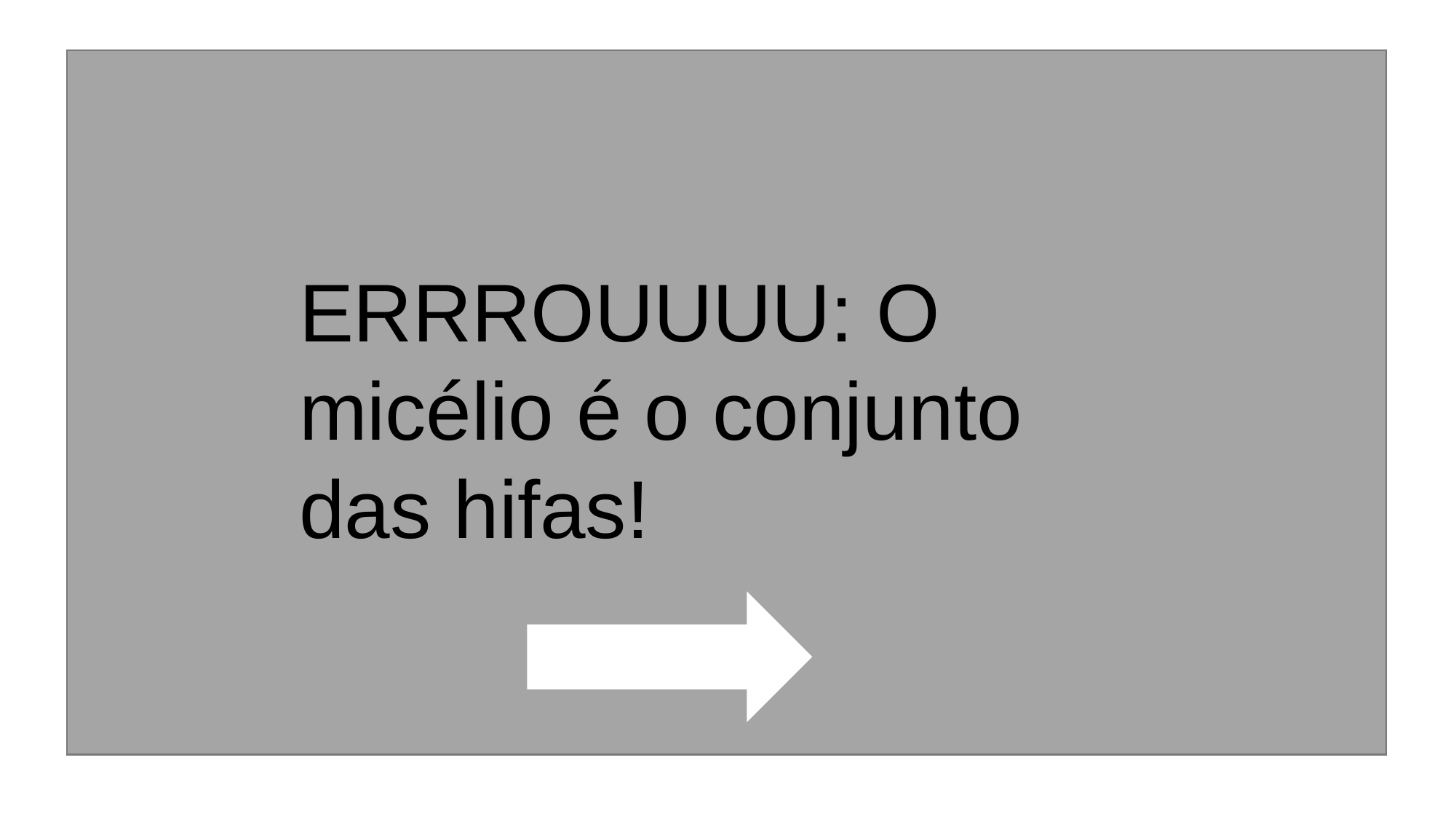

ERRROUUUU: O micélio é o conjunto das hifas!